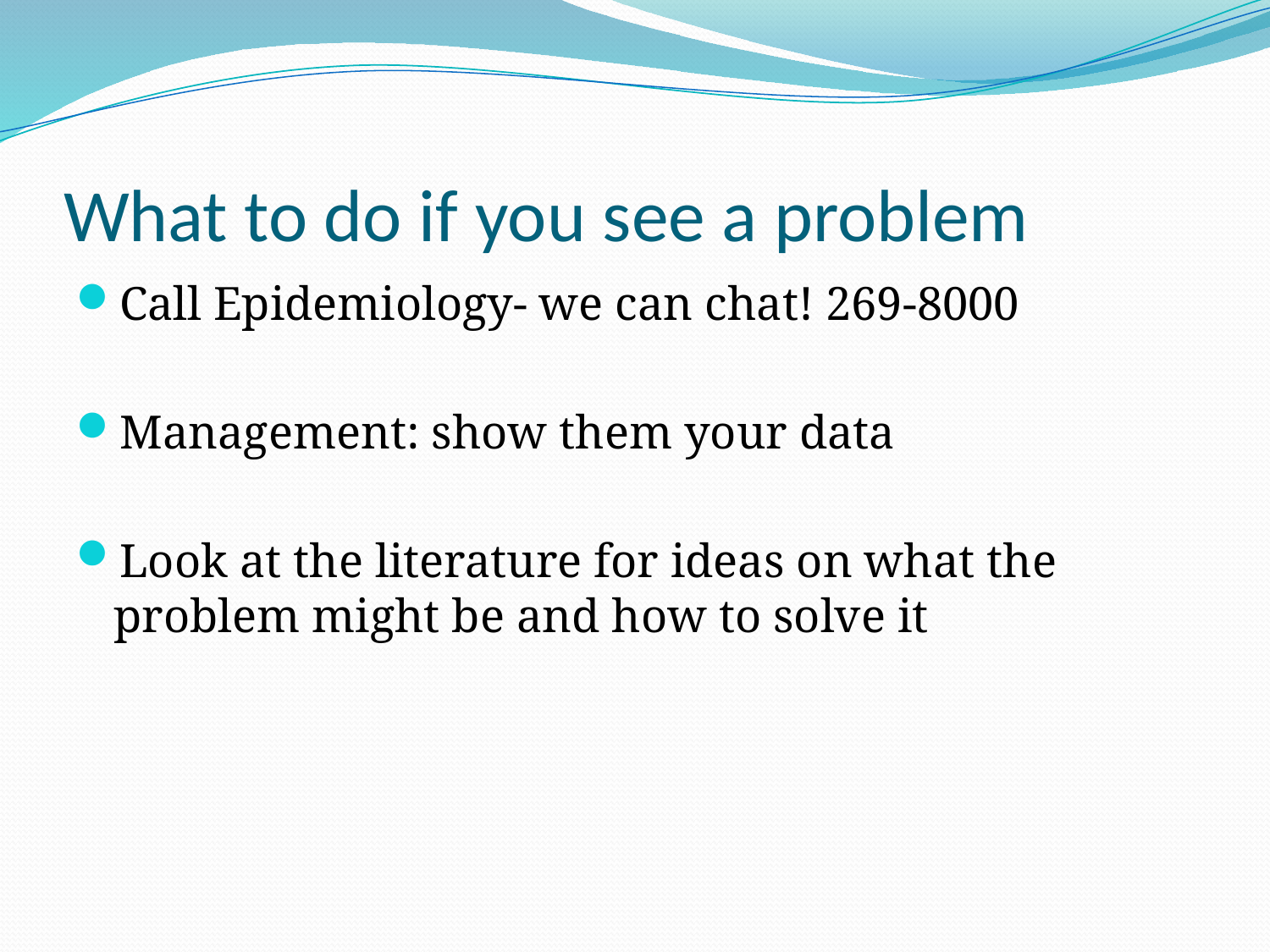

# What to do if you see a problem
Call Epidemiology- we can chat! 269-8000

Management: show them your data

Look at the literature for ideas on what the problem might be and how to solve it